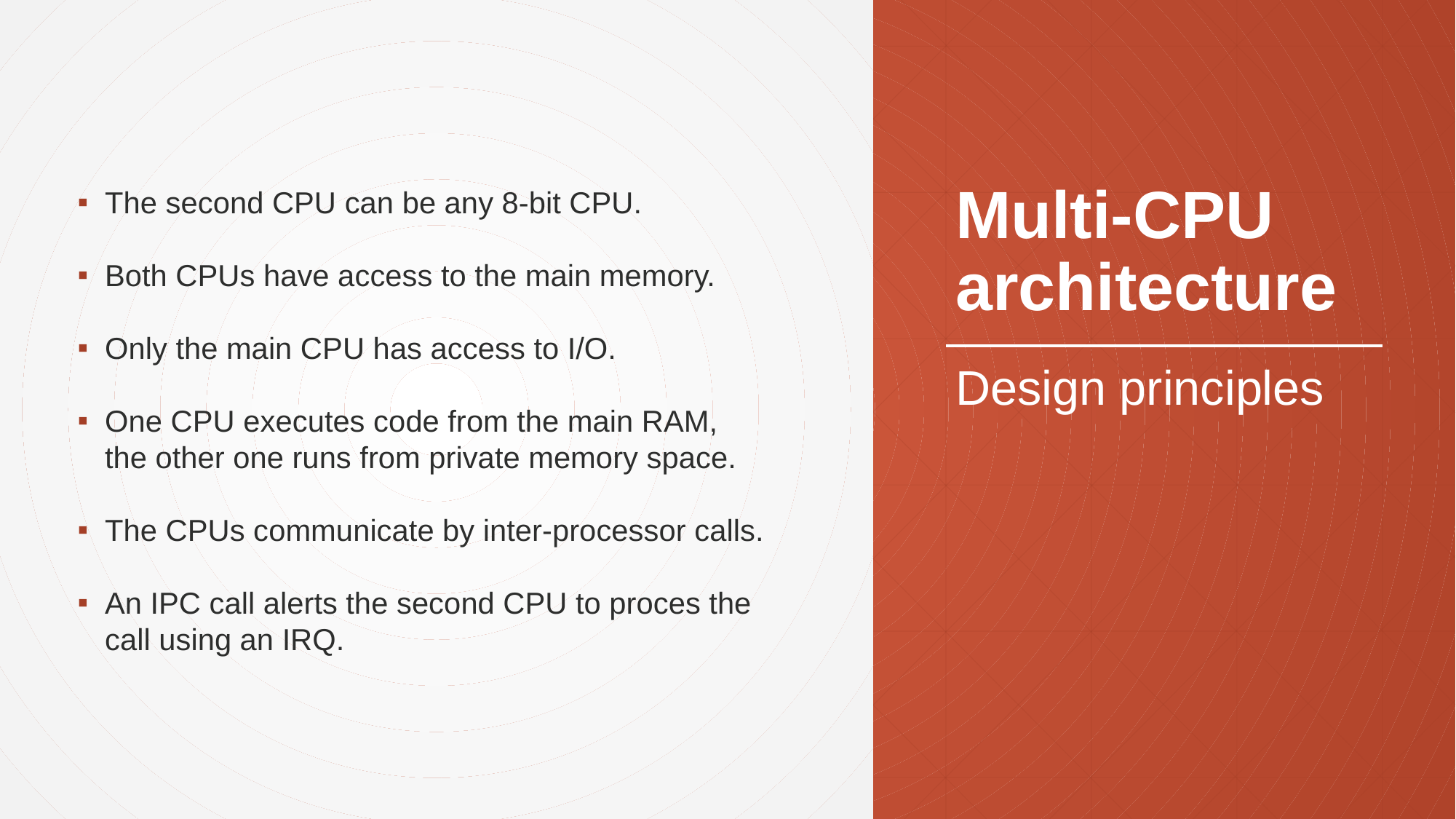

# Multi-CPU architecture
The second CPU can be any 8-bit CPU.
Both CPUs have access to the main memory.
Only the main CPU has access to I/O.
One CPU executes code from the main RAM,
the other one runs from private memory space.
The CPUs communicate by inter-processor calls.
An IPC call alerts the second CPU to proces the call using an IRQ.

Design principles